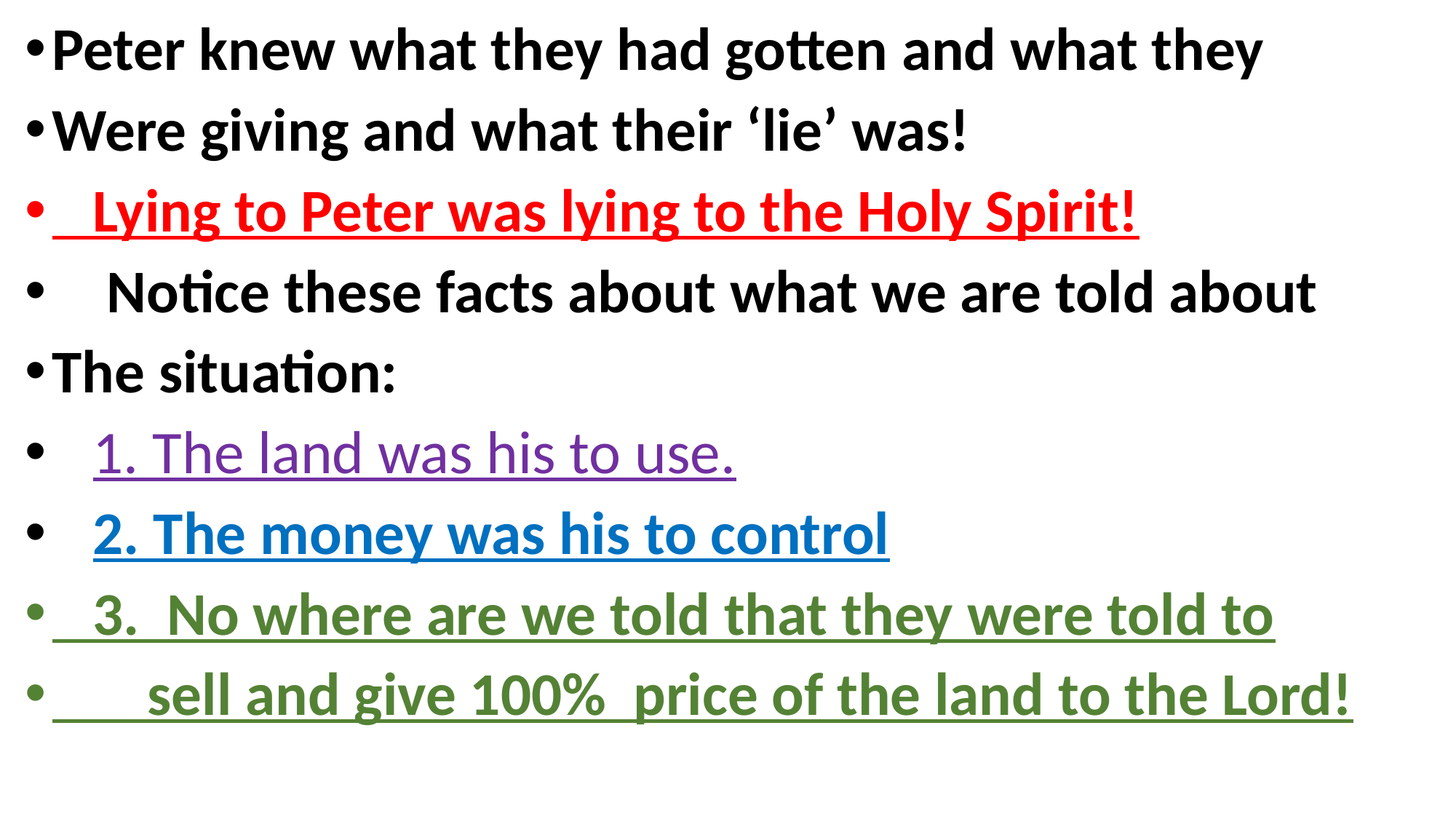

Peter knew what they had gotten and what they
Were giving and what their ‘lie’ was!
   Lying to Peter was lying to the Holy Spirit!
    Notice these facts about what we are told about
The situation:
   1. The land was his to use.
   2. The money was his to control
   3.  No where are we told that they were told to
       sell and give 100%  price of the land to the Lord!